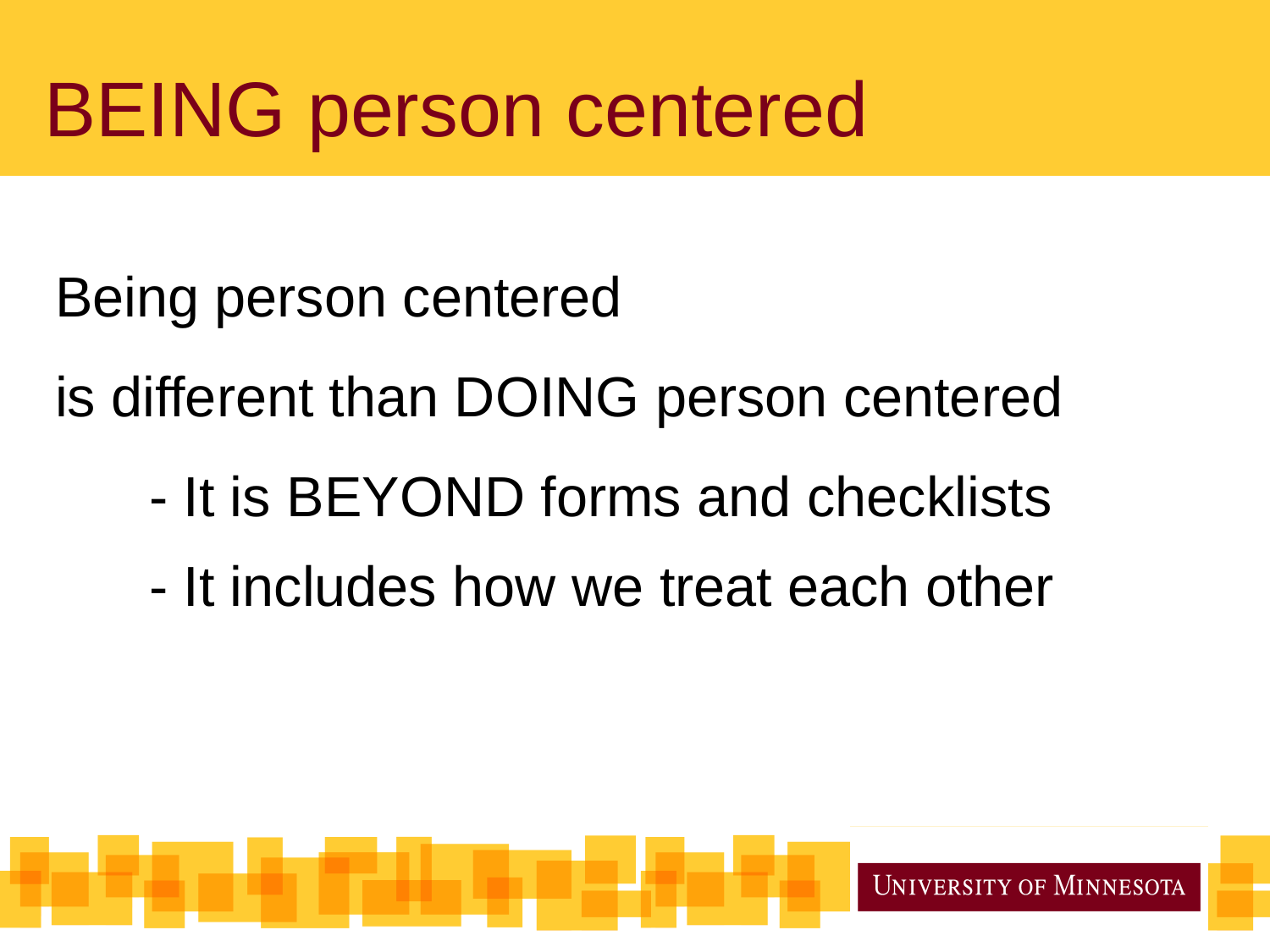

# BEING person centered
Being person centered
is different than DOING person centered
      - It is BEYOND forms and checklists
      - It includes how we treat each other